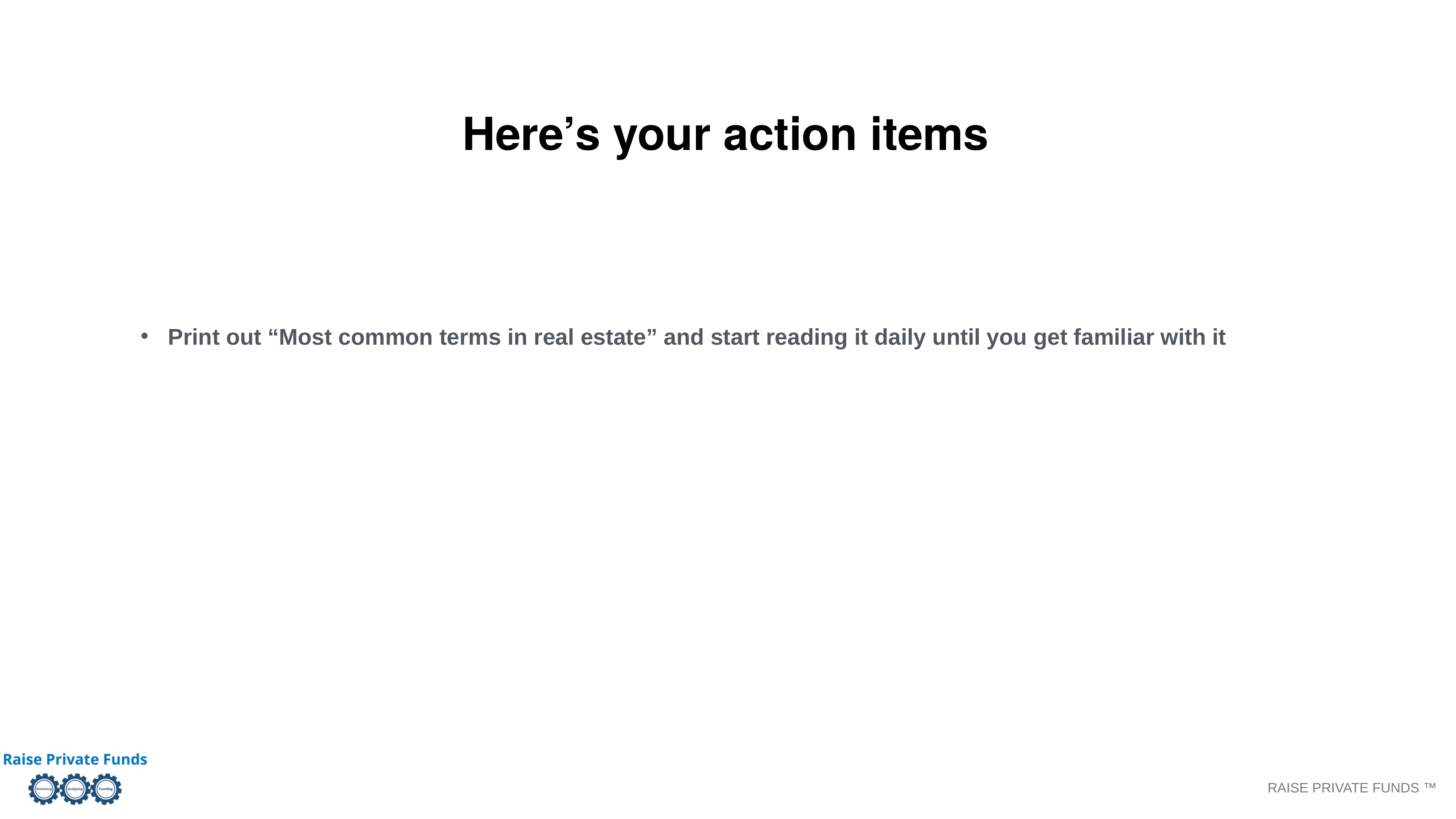

Here’s your action items

Print out “Most common terms in real estate” and start reading it daily until you get familiar with it